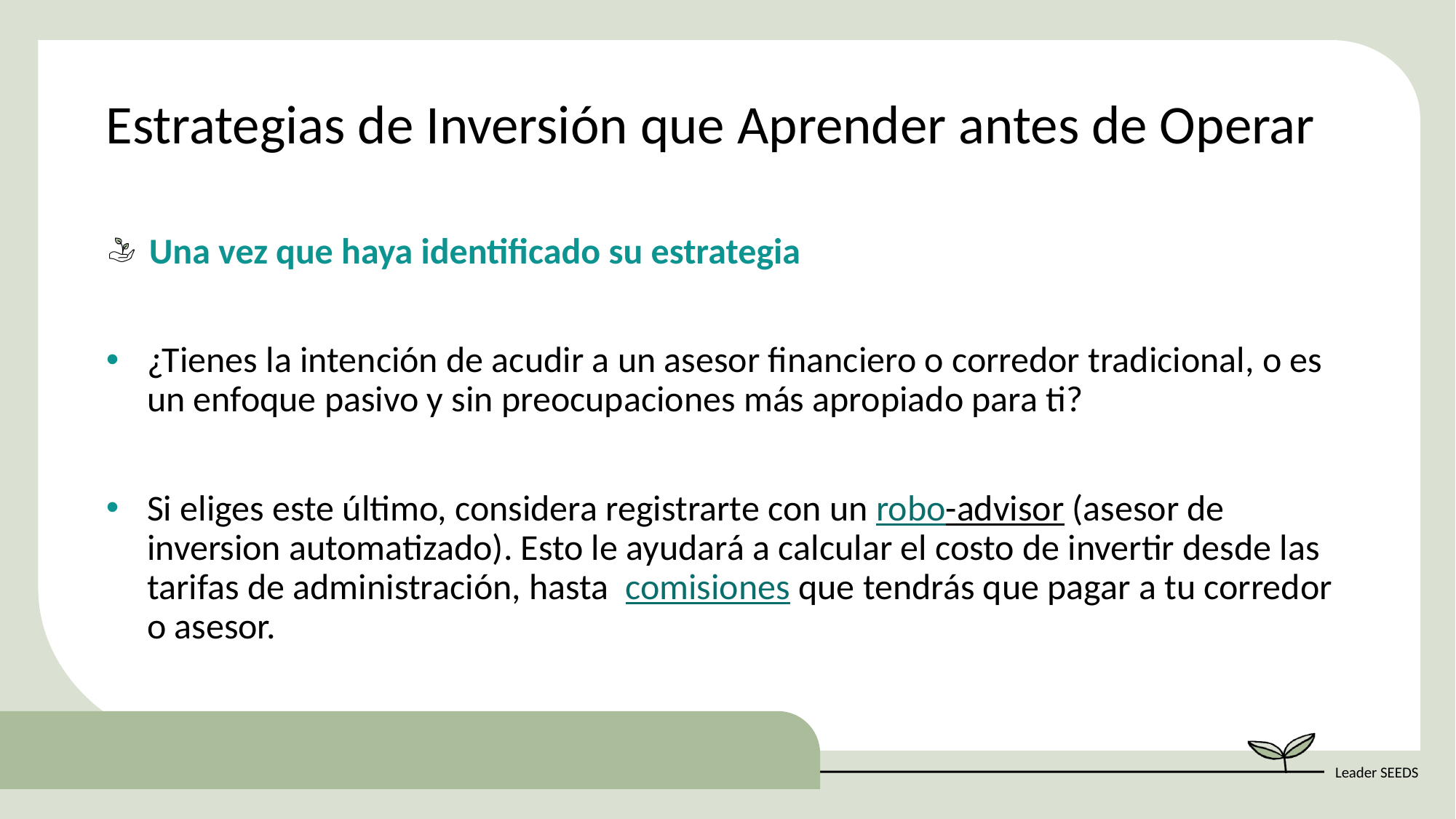

Estrategias de Inversión que Aprender antes de Operar

Una vez que haya identificado su estrategia

¿Tienes la intención de acudir a un asesor financiero o corredor tradicional, o es un enfoque pasivo y sin preocupaciones más apropiado para ti?

Si eliges este último, considera registrarte con un robo-advisor (asesor de inversion automatizado). Esto le ayudará a calcular el costo de invertir desde las tarifas de administración, hasta  comisiones que tendrás que pagar a tu corredor o asesor.